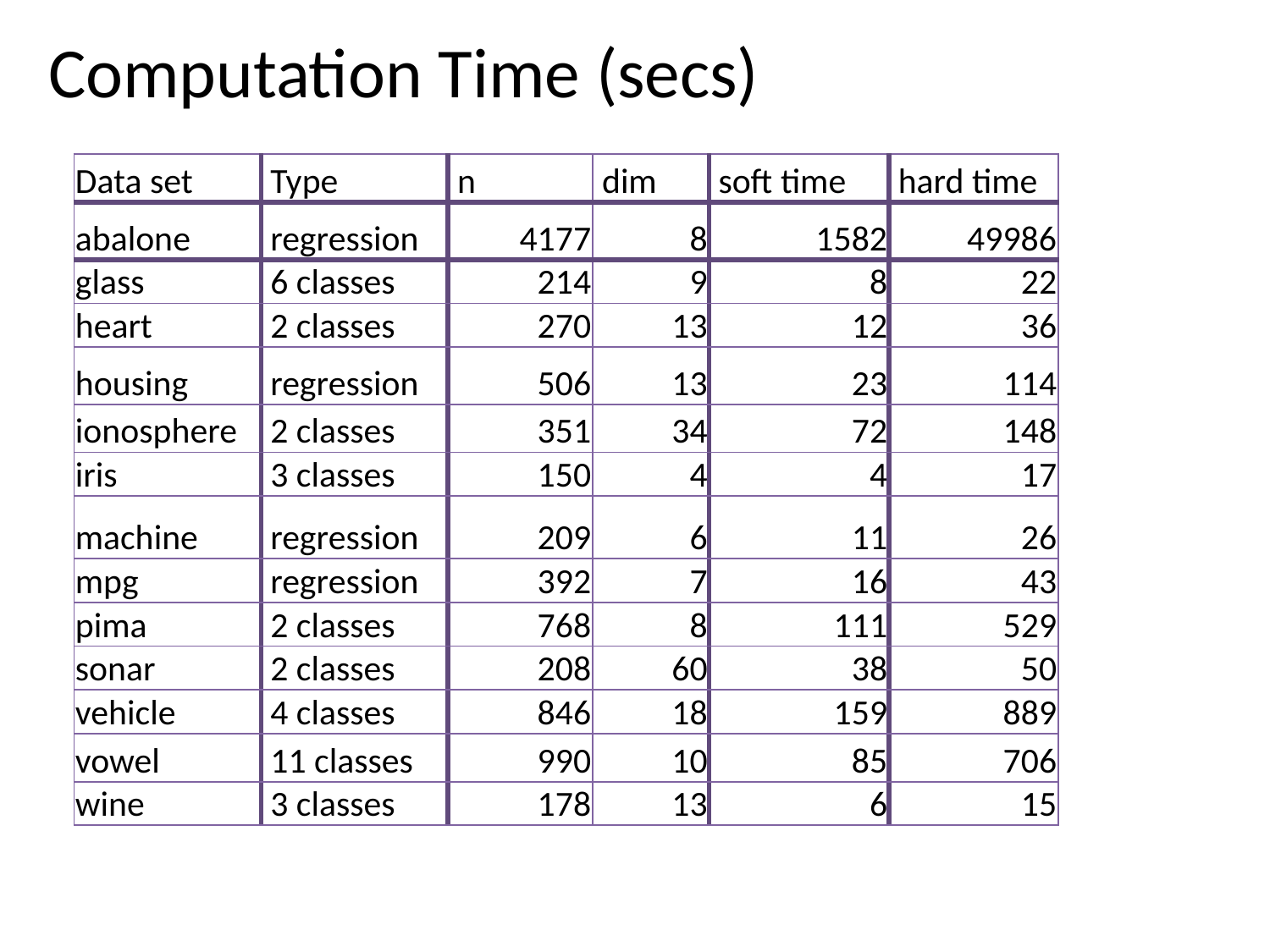

Computation Time (secs)
| Data set | Type | n | dim | soft time | hard time |
| --- | --- | --- | --- | --- | --- |
| abalone | regression | 4177 | 8 | 1582 | 49986 |
| glass | 6 classes | 214 | 9 | 8 | 22 |
| heart | 2 classes | 270 | 13 | 12 | 36 |
| housing | regression | 506 | 13 | 23 | 114 |
| ionosphere | 2 classes | 351 | 34 | 72 | 148 |
| iris | 3 classes | 150 | 4 | 4 | 17 |
| machine | regression | 209 | 6 | 11 | 26 |
| mpg | regression | 392 | 7 | 16 | 43 |
| pima | 2 classes | 768 | 8 | 111 | 529 |
| sonar | 2 classes | 208 | 60 | 38 | 50 |
| vehicle | 4 classes | 846 | 18 | 159 | 889 |
| vowel | 11 classes | 990 | 10 | 85 | 706 |
| wine | 3 classes | 178 | 13 | 6 | 15 |